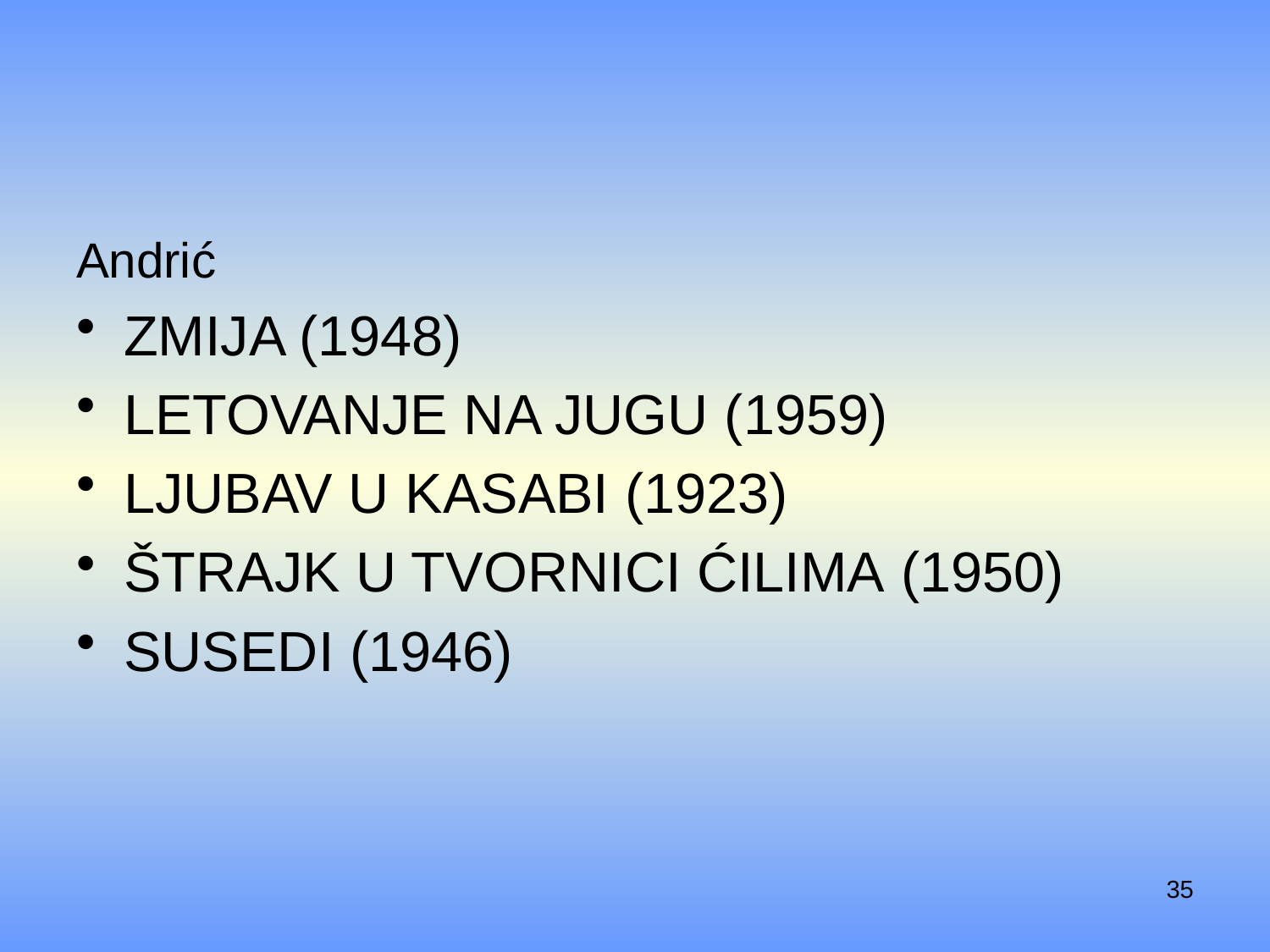

#
Andrić
Zmija (1948)
Letovanje na jugu (1959)
Ljubav u kasabi (1923)
Štrajk u tvornici ćilima (1950)
Susedi (1946)

35